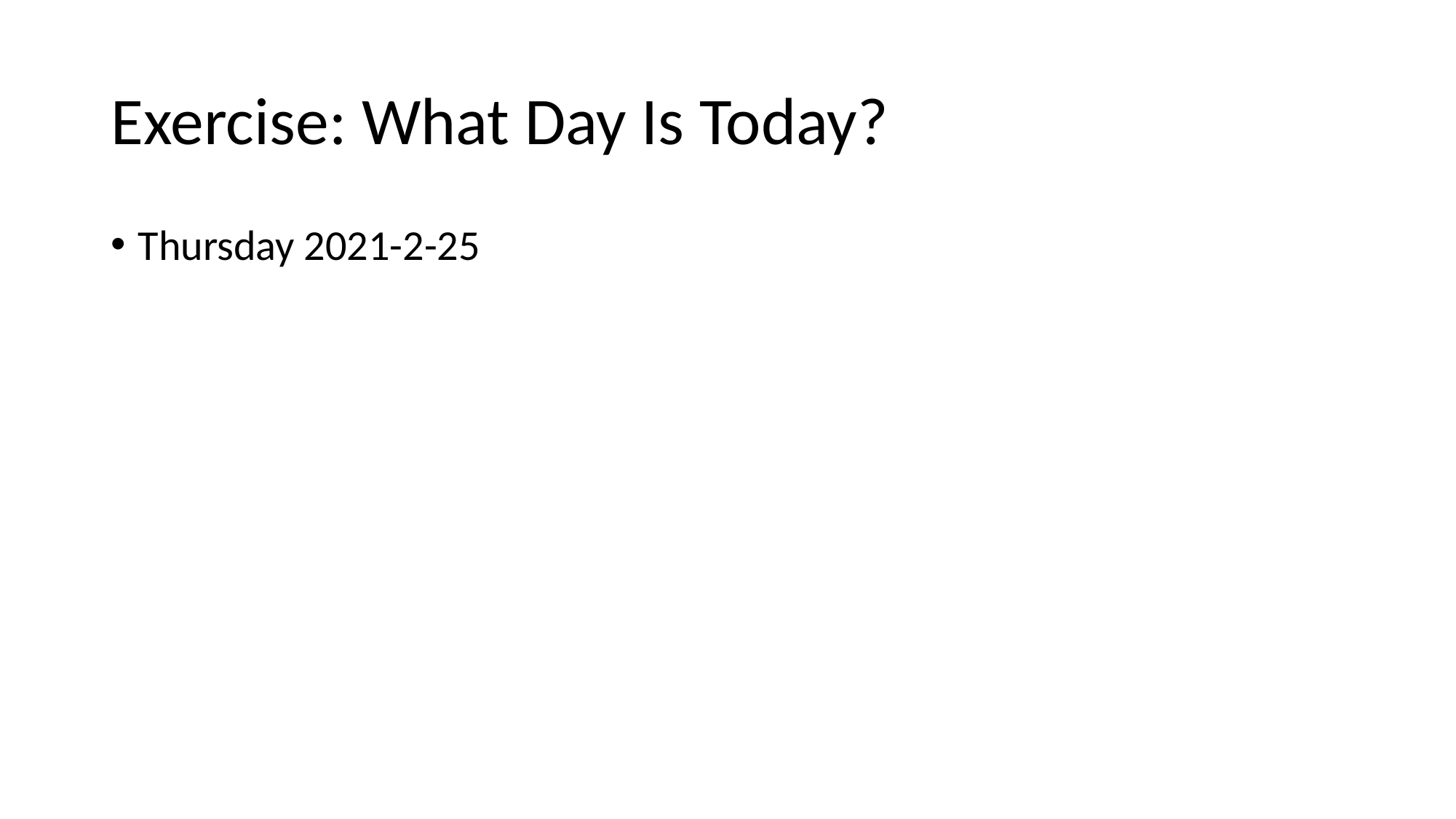

# Exercise: What Day Is Today?
Thursday 2021-2-25